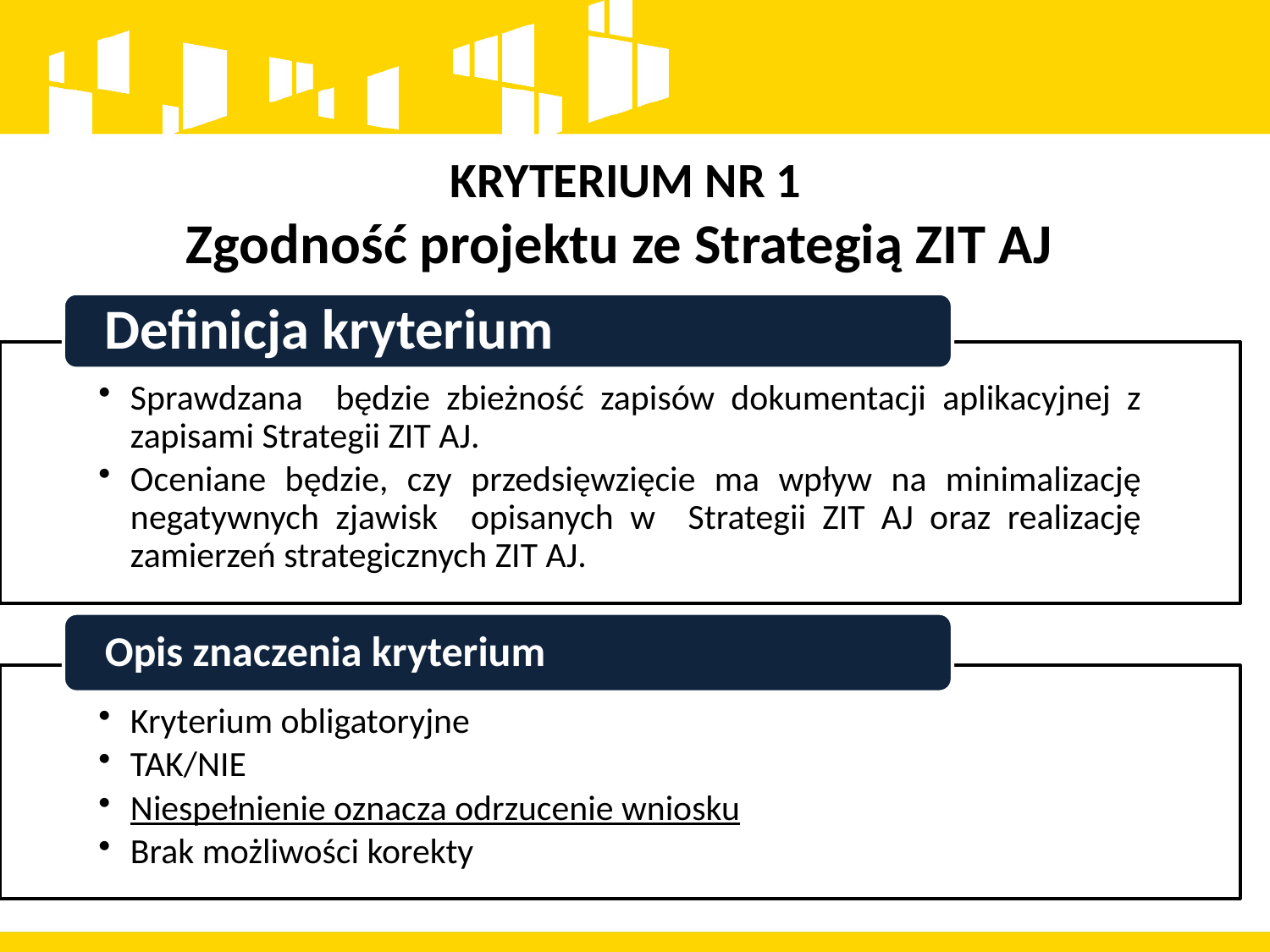

# KRYTERIUM NR 1 Zgodność projektu ze Strategią ZIT AJ
Sprawdzana  będzie zbieżność zapisów dokumentacji aplikacyjnej z zapisami Strategii ZIT AJ.
Oceniane będzie, czy przedsięwzięcie ma wpływ na minimalizację negatywnych zjawisk  opisanych w  Strategii ZIT AJ oraz realizację zamierzeń strategicznych ZIT AJ.
Definicja kryterium
Kryterium obligatoryjne
TAK/NIE
Niespełnienie oznacza odrzucenie wniosku
Brak możliwości korekty
Opis znaczenia kryterium